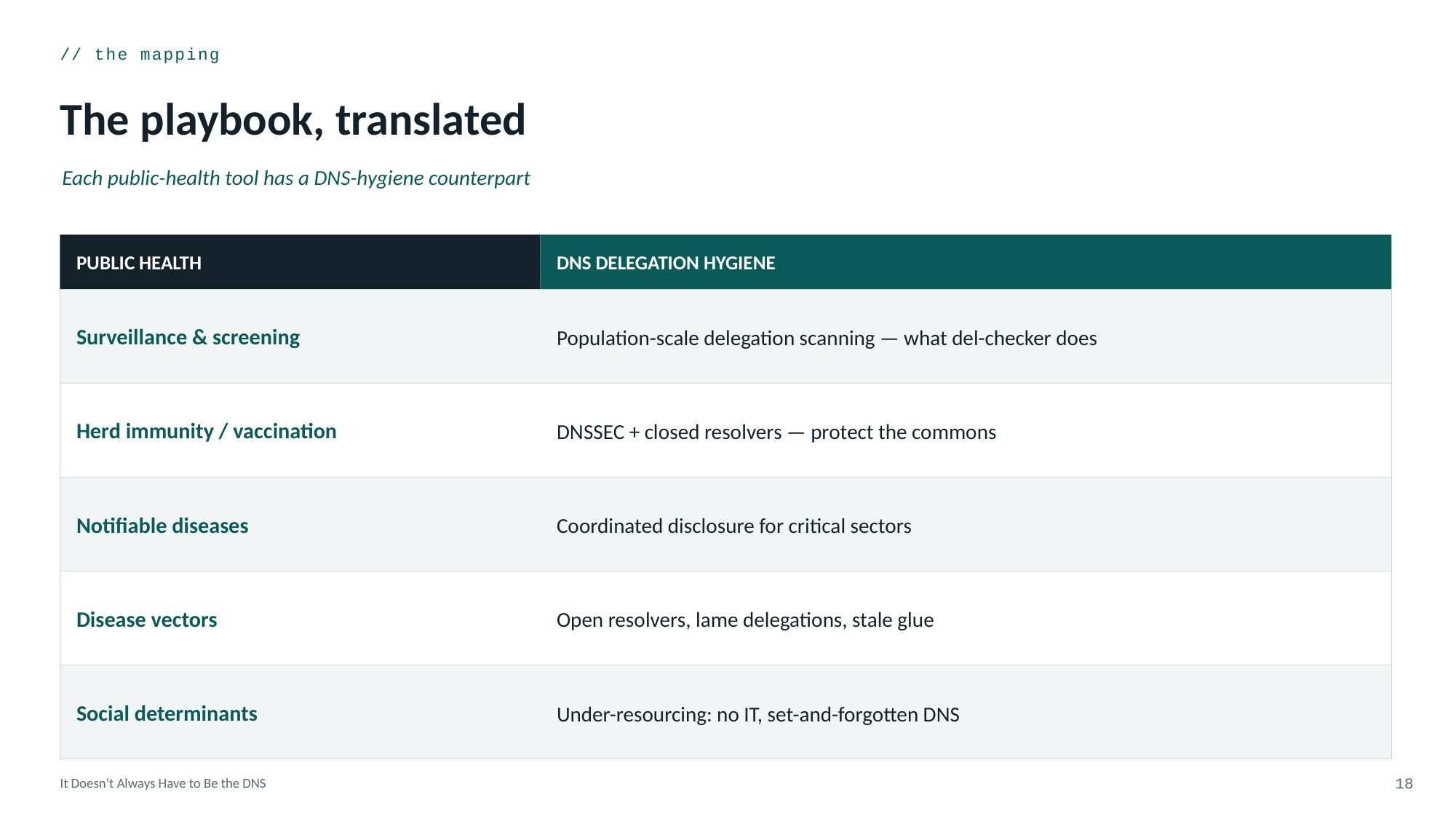

// the mapping
The playbook, translated
Each public-health tool has a DNS-hygiene counterpart

PUBLIC HEALTH

DNS DELEGATION HYGIENE

Surveillance & screening
Population-scale delegation scanning — what del-checker does

Herd immunity / vaccination
DNSSEC + closed resolvers — protect the commons

Notifiable diseases
Coordinated disclosure for critical sectors

Disease vectors
Open resolvers, lame delegations, stale glue

Social determinants
Under-resourcing: no IT, set-and-forgotten DNS
It Doesn’t Always Have to Be the DNS
18